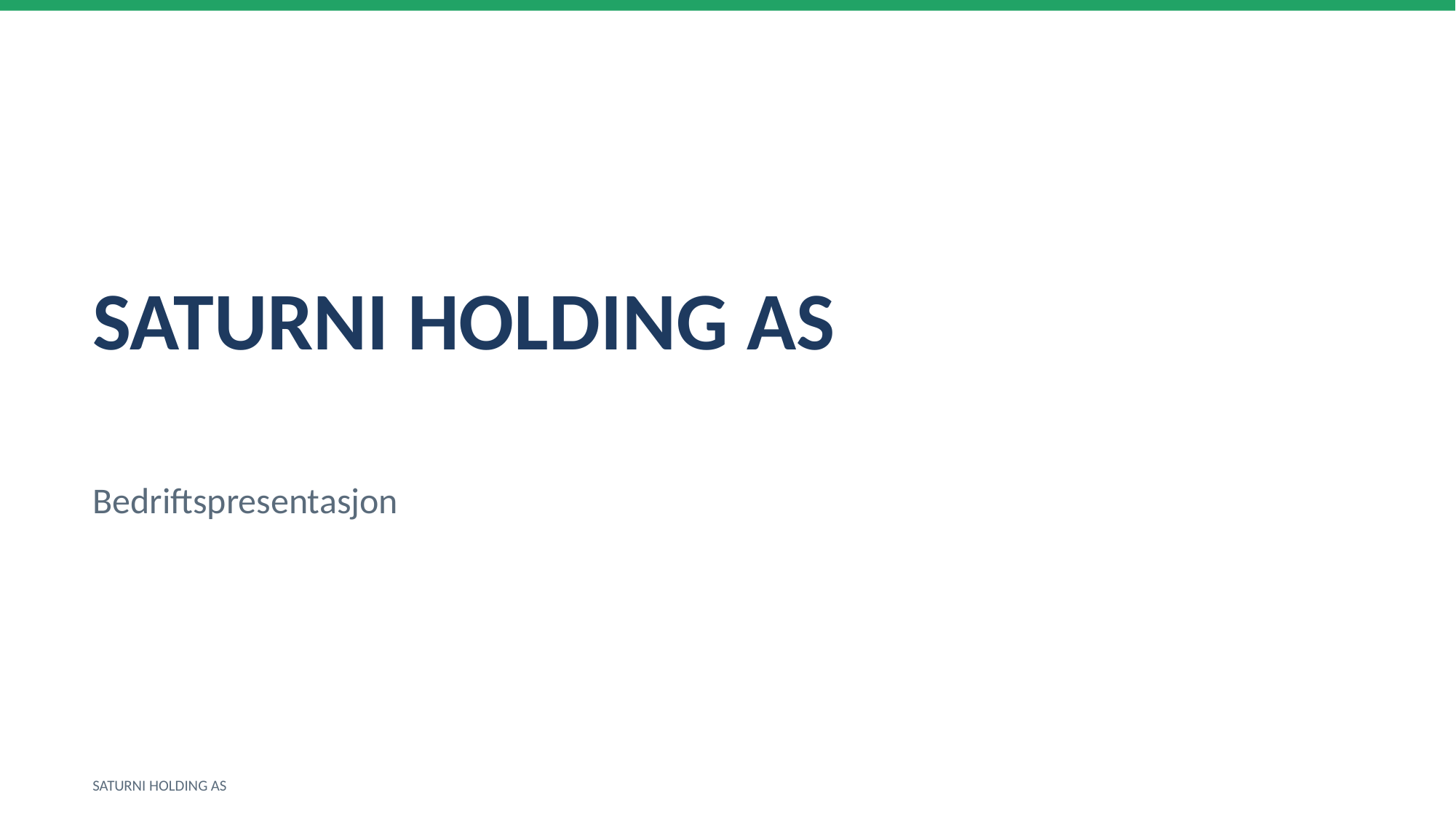

SATURNI HOLDING AS
Bedriftspresentasjon
SATURNI HOLDING AS